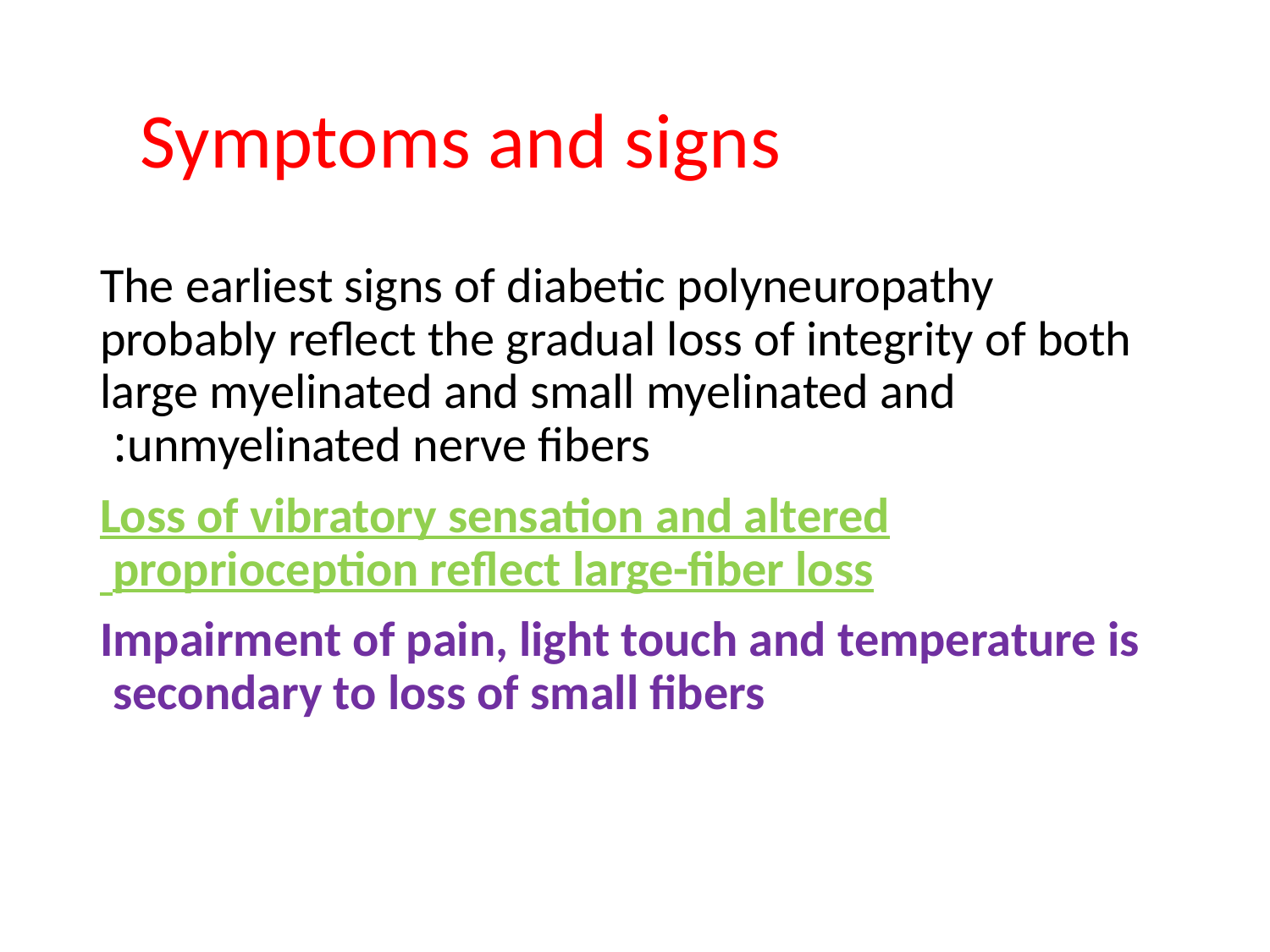

# Symptoms and signs
The earliest signs of diabetic polyneuropathy probably reflect the gradual loss of integrity of both large myelinated and small myelinated and unmyelinated nerve fibers:
Loss of vibratory sensation and altered proprioception reflect large-fiber loss
Impairment of pain, light touch and temperature is secondary to loss of small fibers